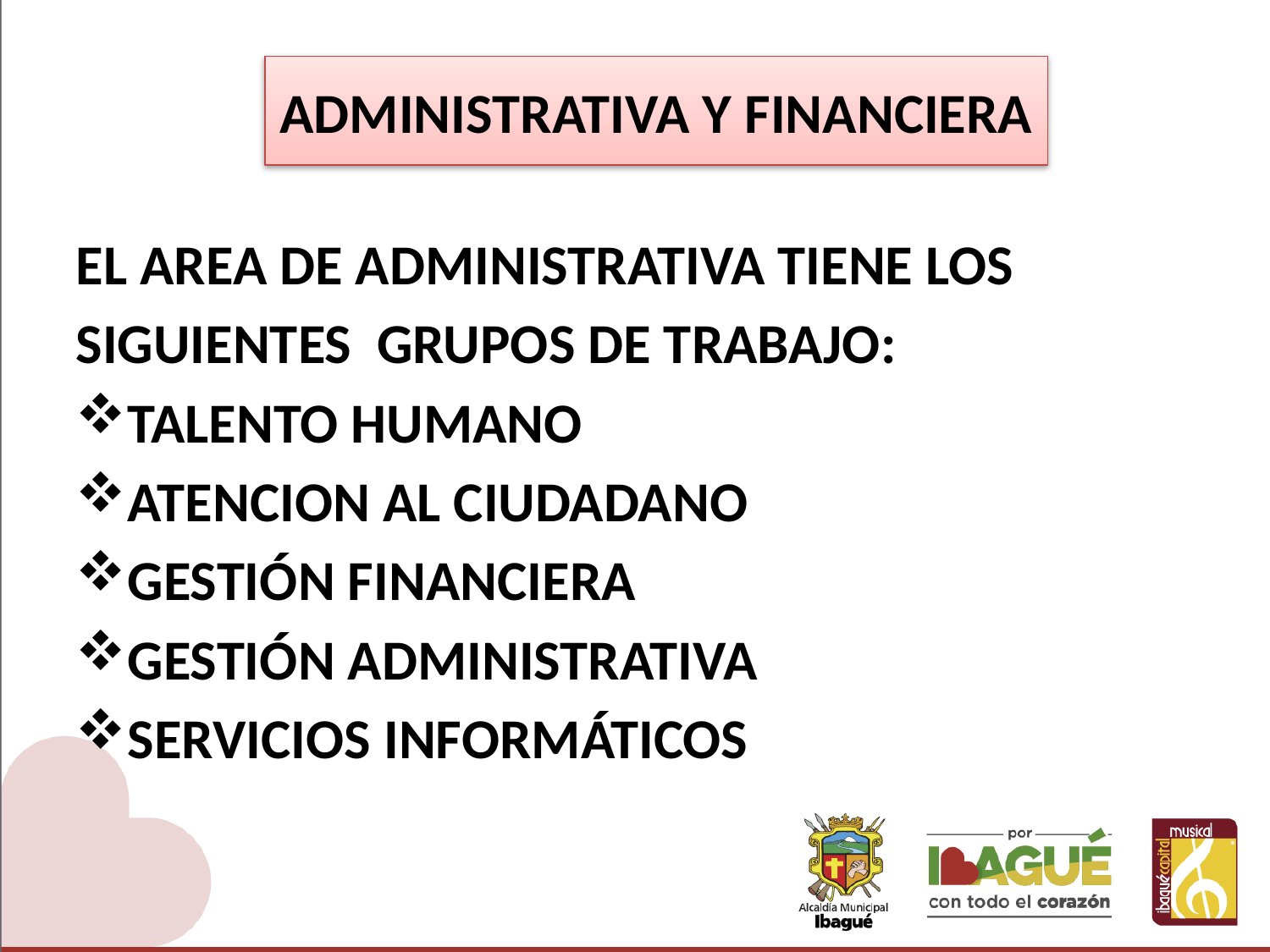

# ADMINISTRATIVA Y FINANCIERA
EL AREA DE ADMINISTRATIVA TIENE LOS
SIGUIENTES  GRUPOS DE TRABAJO:
TALENTO HUMANO
ATENCION AL CIUDADANO
GESTIÓN FINANCIERA
GESTIÓN ADMINISTRATIVA
SERVICIOS INFORMÁTICOS